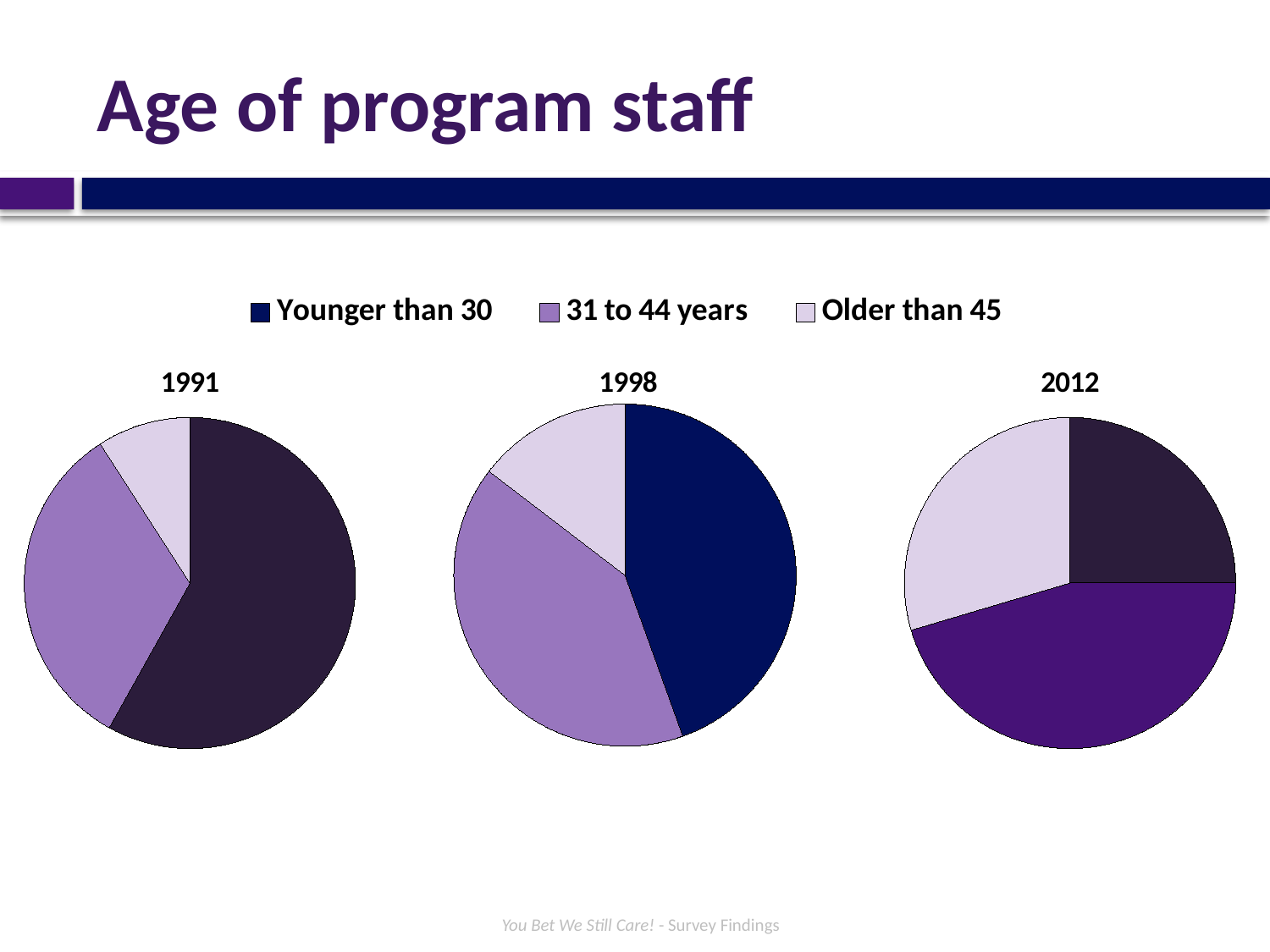

# Age of program staff

### Chart:

| Category | 1998 |
|---|---|
| Younger than 30 | 0.445 |
| 31 to 44 years | 0.409 |
| Older than 45 | 0.146 |

### Chart:

| Category | 1991 |
|---|---|
| Younger than 30 years | 0.581 |
| 31 to 44 years | 0.328 |
| Older than 45 years | 0.091 |

### Chart:

| Category | 2012 |
|---|---|
| Younger than 30 | 0.25 |
| 31 to 44 years | 0.454 |
| Older than 45 | 0.296 |
You Bet We Still Care! - Survey Findings